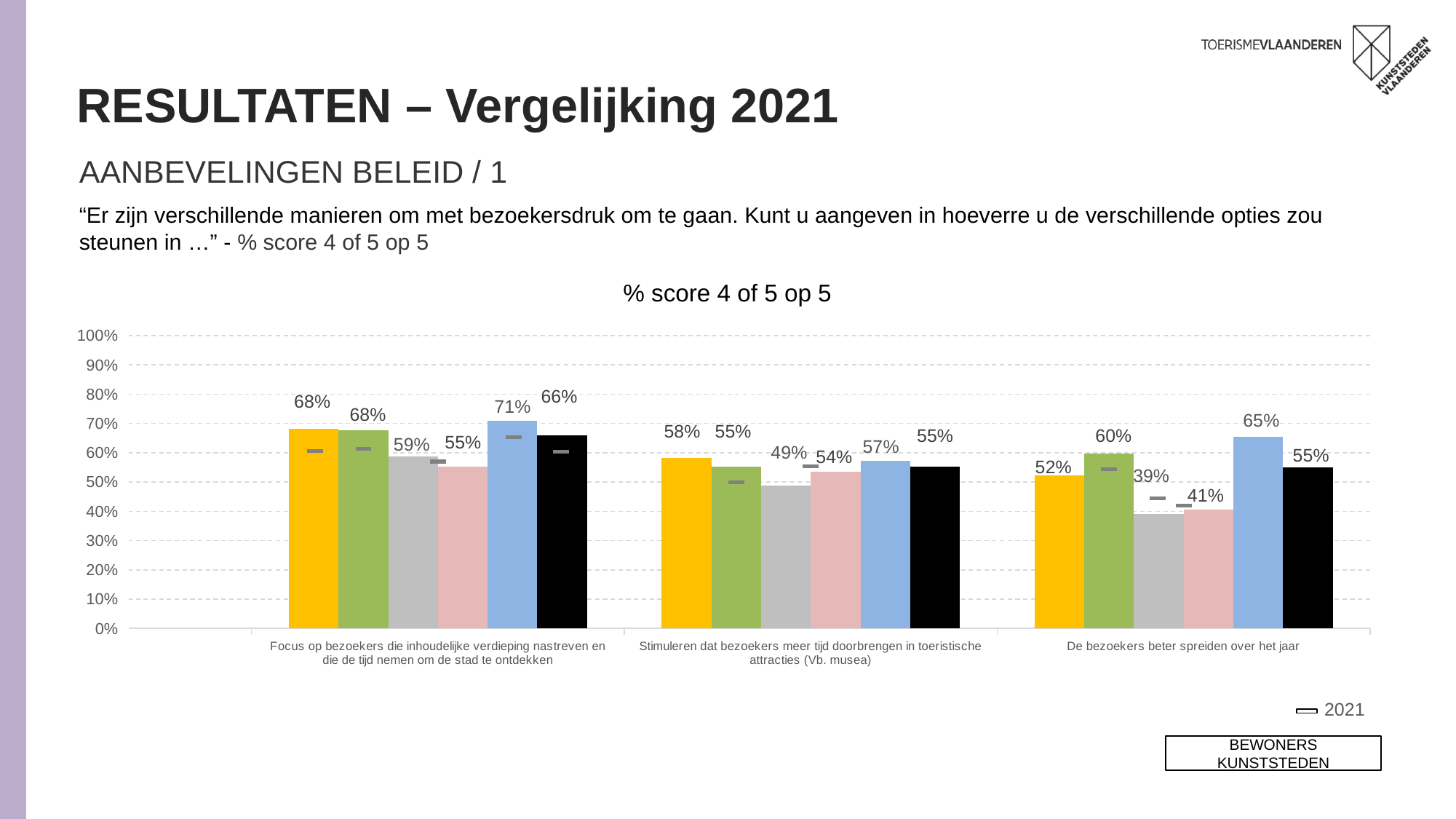

RESULTATEN – Vergelijking 2021
AANBEVELINGEN BELEID / 1
“Er zijn verschillende manieren om met bezoekersdruk om te gaan. Kunt u aangeven in hoeverre u de verschillende opties zou steunen in …” - % score 4 of 5 op 5
% score 4 of 5 op 5

### Chart

| Category | ANTWERPEN 2023 | GENT 2023 | LEUVEN 2023 | MECHELEN 2023 | BRUGGE 2023 | TOTAAL 2023 | ANTWERPEN 2021 | GENT 2021 | LEUVEN 2021 | MECHELEN 2021 | BRUGGE 2021 | TOTAAL 2021 |
|---|---|---|---|---|---|---|---|---|---|---|---|---|
| Focus op bezoekers die inhoudelijke verdieping nastreven en die de tijd nemen om de stad te ontdekken | 0.6806840124119891 | 0.6778554810594504 | 0.5878909133420548 | 0.5524188500962687 | 0.7085185816871774 | 0.66 | 0.606 | 0.613 | 0.55 | 0.57 | 0.654 | 0.604 |
| Stimuleren dat bezoekers meer tijd doorbrengen in toeristische attracties (Vb. musea) | 0.5815307632779103 | 0.5515099055327518 | 0.488087295376795 | 0.5355455986659735 | 0.5732069117365115 | 0.5531441443476459 | 0.5379999999999999 | 0.5 | 0.498 | 0.5539999999999999 | 0.5379999999999999 | 0.524 |
| De bezoekers beter spreiden over het jaar | 0.5236181131054765 | 0.597309554598716 | 0.39161361155685737 | 0.40599435439992476 | 0.6543238555851092 | 0.5491669437437731 | 0.534 | 0.544 | 0.445 | 0.419 | 0.608 | 0.523 |
2021

Bewoners KUNSTSTEDEN